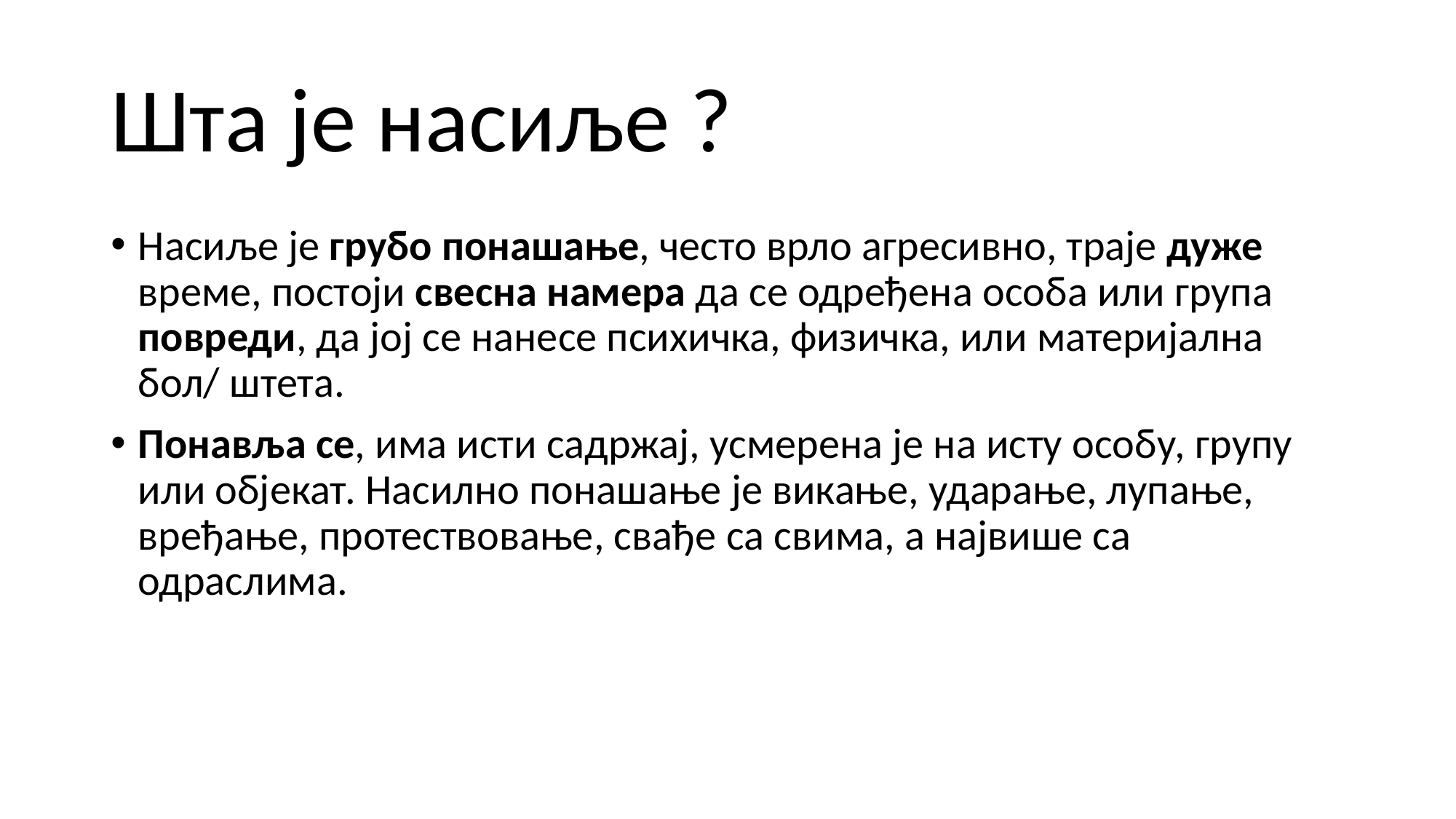

# Шта је насиље ?
Насиље је грубо понашање, често врло агресивно, траје дуже време, постоји свесна намера да се одређена особа или група повреди, да јој се нанесе психичка, физичка, или материјална бол/ штета.
Понавља се, има исти садржај, усмерена је на исту особу, групу или објекат. Насилно понашање је викање, ударање, лупање, вређање, протествовање, свађе са свима, а највише са одраслима.